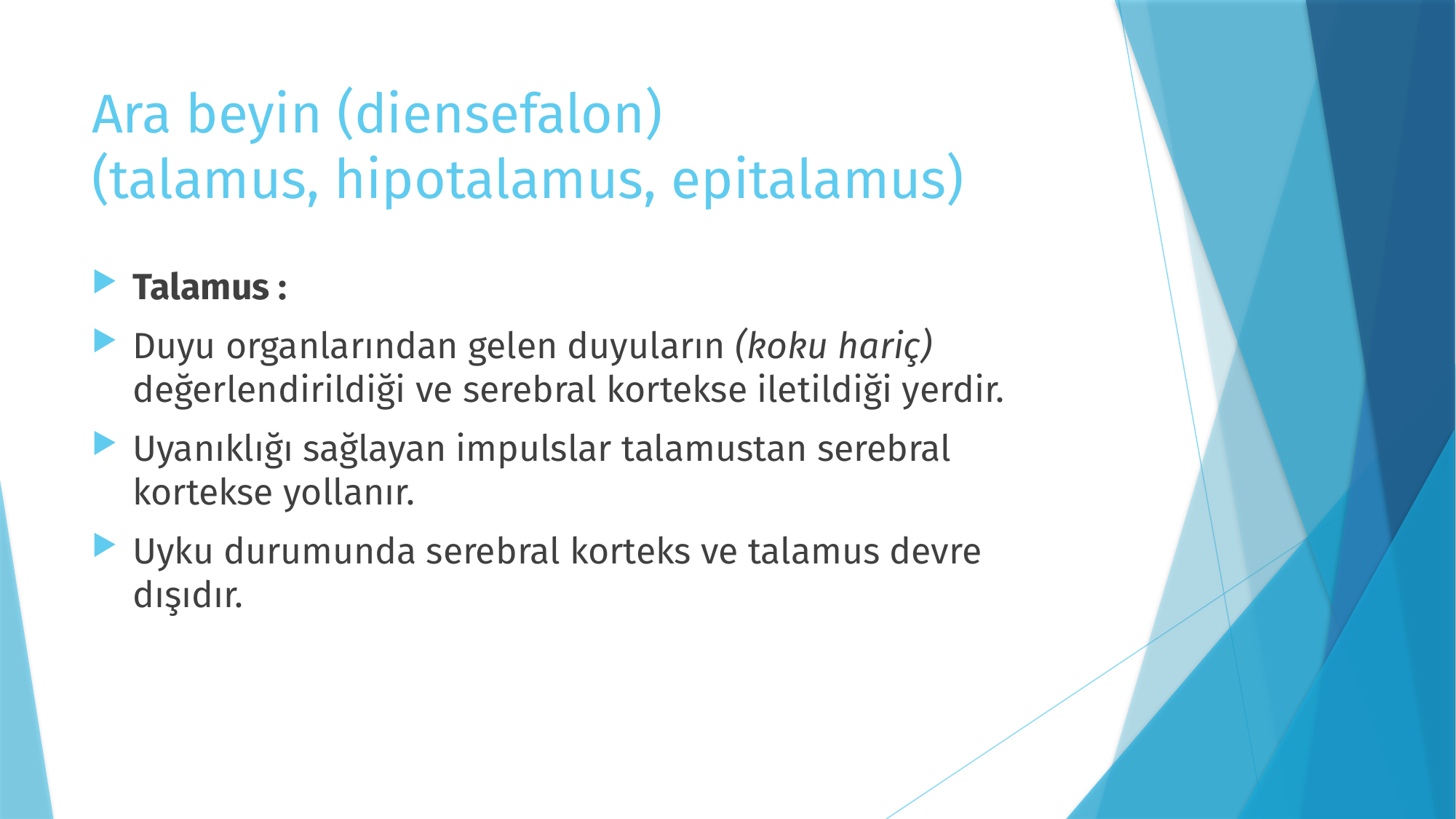

# Ara beyin (diensefalon) (talamus, hipotalamus, epitalamus)
Talamus :
Duyu organlarından gelen duyuların (koku hariç) değerlendirildiği ve serebral kortekse iletildiği yerdir.
Uyanıklığı sağlayan impulslar talamustan serebral kortekse yollanır.
Uyku durumunda serebral korteks ve talamus devre dışıdır.